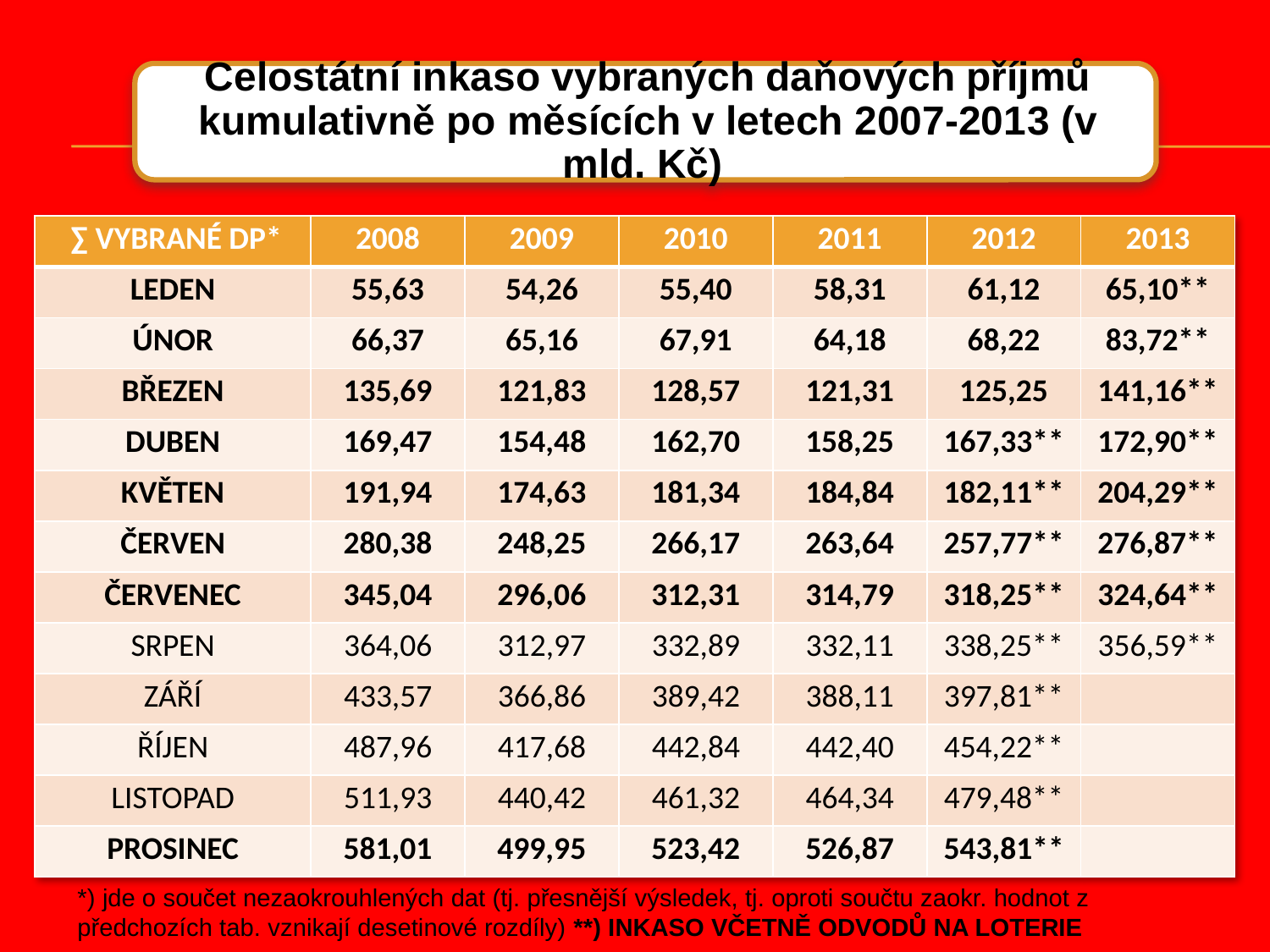

Celostátní inkaso vybraných daňových příjmů kumulativně po měsících v letech 2007-2013 (v mld. Kč)
| ∑ VYBRANÉ DP\* | 2008 | 2009 | 2010 | 2011 | 2012 | 2013 |
| --- | --- | --- | --- | --- | --- | --- |
| LEDEN | 55,63 | 54,26 | 55,40 | 58,31 | 61,12 | 65,10\*\* |
| ÚNOR | 66,37 | 65,16 | 67,91 | 64,18 | 68,22 | 83,72\*\* |
| BŘEZEN | 135,69 | 121,83 | 128,57 | 121,31 | 125,25 | 141,16\*\* |
| DUBEN | 169,47 | 154,48 | 162,70 | 158,25 | 167,33\*\* | 172,90\*\* |
| KVĚTEN | 191,94 | 174,63 | 181,34 | 184,84 | 182,11\*\* | 204,29\*\* |
| ČERVEN | 280,38 | 248,25 | 266,17 | 263,64 | 257,77\*\* | 276,87\*\* |
| ČERVENEC | 345,04 | 296,06 | 312,31 | 314,79 | 318,25\*\* | 324,64\*\* |
| SRPEN | 364,06 | 312,97 | 332,89 | 332,11 | 338,25\*\* | 356,59\*\* |
| ZÁŘÍ | 433,57 | 366,86 | 389,42 | 388,11 | 397,81\*\* |  |
| ŘÍJEN | 487,96 | 417,68 | 442,84 | 442,40 | 454,22\*\* |  |
| LISTOPAD | 511,93 | 440,42 | 461,32 | 464,34 | 479,48\*\* |  |
| PROSINEC | 581,01 | 499,95 | 523,42 | 526,87 | 543,81\*\* |  |
*) jde o součet nezaokrouhlených dat (tj. přesnější výsledek, tj. oproti součtu zaokr. hodnot z předchozích tab. vznikají desetinové rozdíly) **) INKASO VČETNĚ ODVODŮ NA LOTERIE